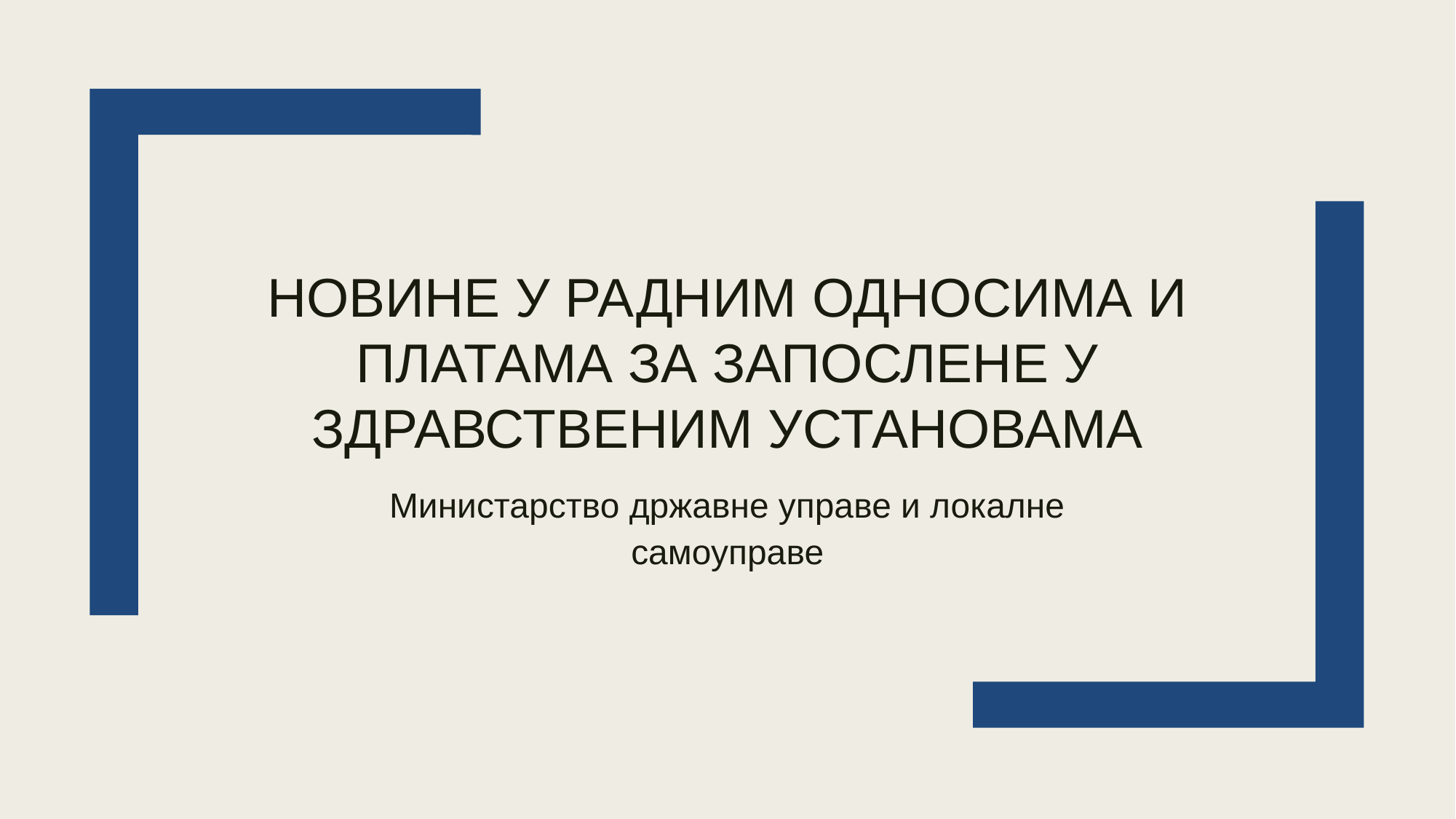

Новине у радним односима и платама за запослене у здравственим установама
Министарство државне управе и локалне самоуправе